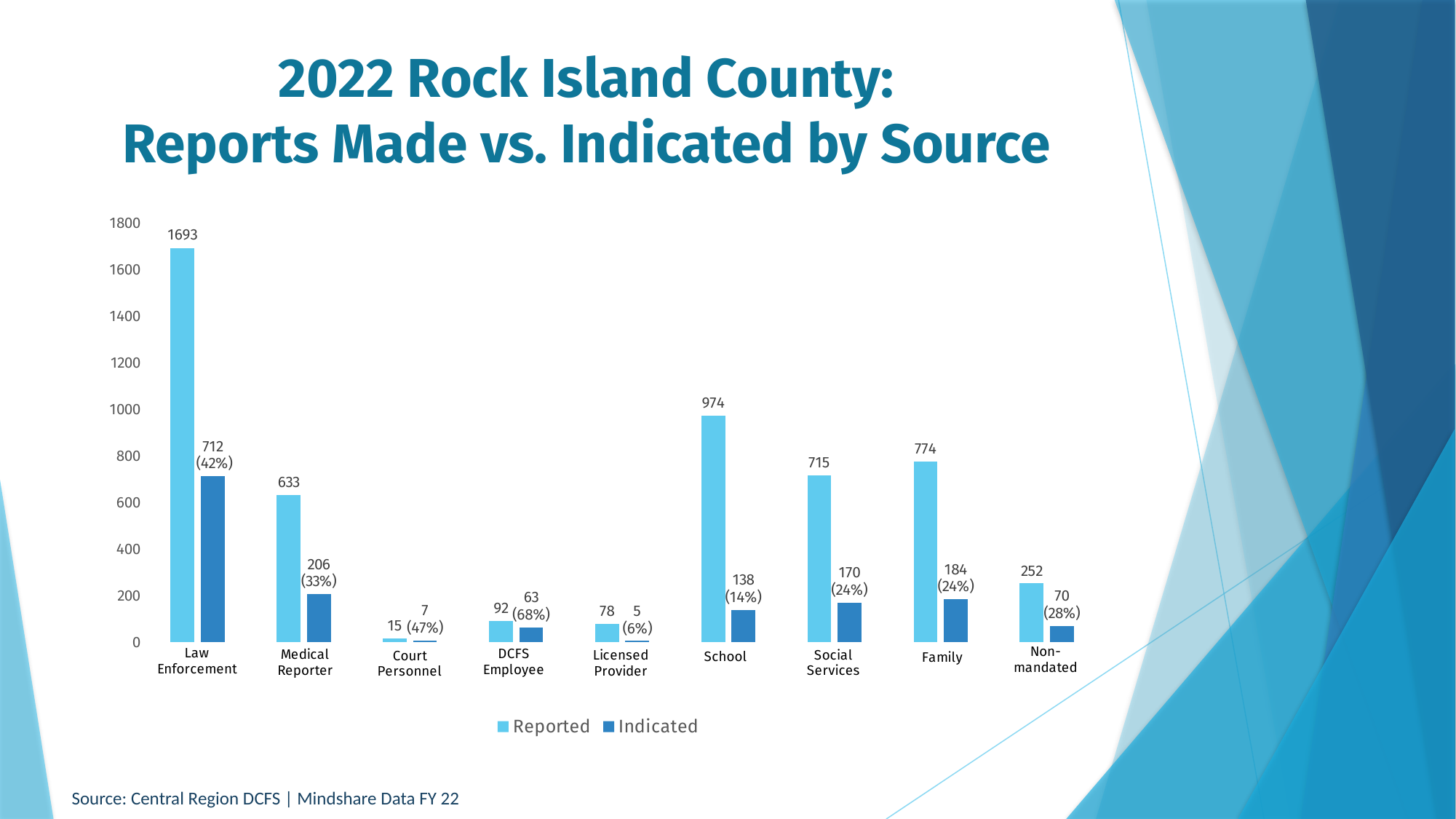

# 2022 Rock Island County: Reports Made vs. Indicated by Source

### Chart

| Category | Reported | Indicated |
|---|---|---|
| 712
 (42%) | 1693.0 | 712.0 |
| 206
(33%) | 633.0 | 206.0 |
| 7
(47%) | 15.0 | 7.0 |
| 63
(68%) | 92.0 | 63.0 |
| 5
(6%) | 78.0 | 5.0 |
| 138
(14%) | 974.0 | 138.0 |
| 170
(24%) | 715.0 | 170.0 |
| 184
(24%) | 774.0 | 184.0 |
| 70
(28%) | 252.0 | 70.0 |
Source: Central Region DCFS | Mindshare Data FY 22